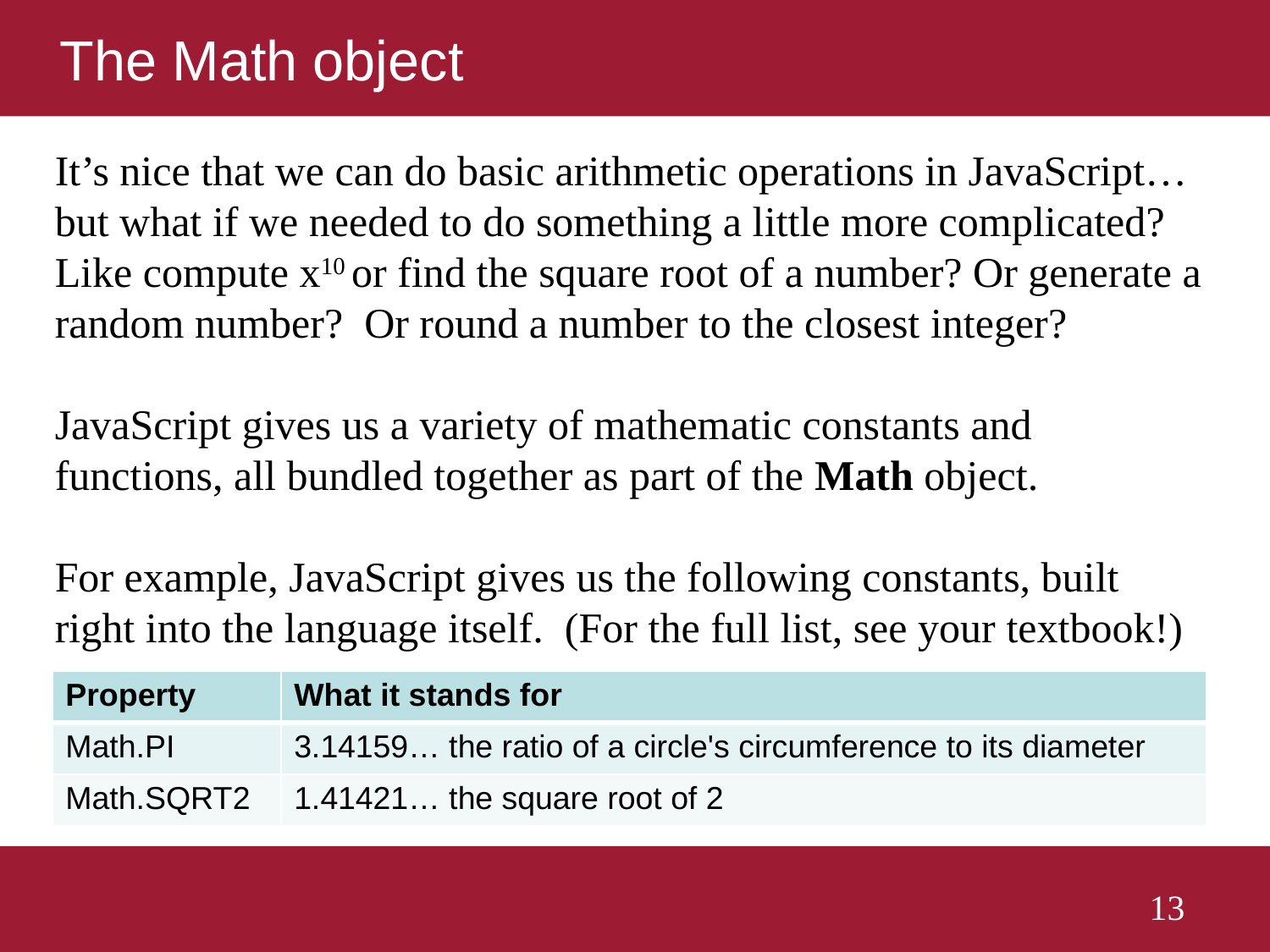

# The Math object
It’s nice that we can do basic arithmetic operations in JavaScript… but what if we needed to do something a little more complicated?  Like compute x10 or find the square root of a number? Or generate a random number?  Or round a number to the closest integer?

JavaScript gives us a variety of mathematic constants and functions, all bundled together as part of the Math object.
For example, JavaScript gives us the following constants, built right into the language itself.  (For the full list, see your textbook!)

| Property | What it stands for |
| --- | --- |
| Math.PI | 3.14159… the ratio of a circle's circumference to its diameter |
| Math.SQRT2 | 1.41421… the square root of 2 |
13